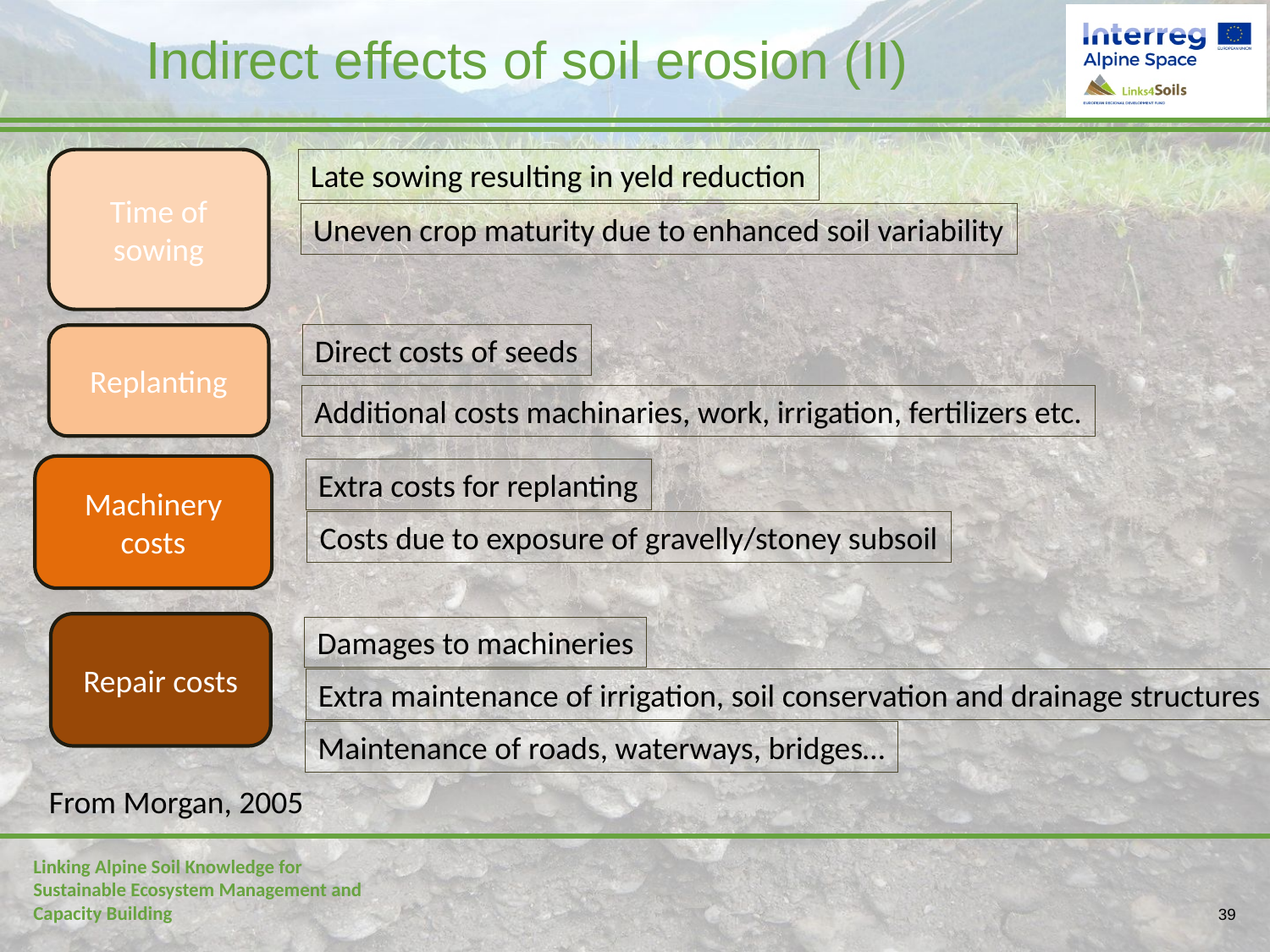

# Indirect effects of soil erosion (II)
Time of sowing
Late sowing resulting in yeld reduction
Uneven crop maturity due to enhanced soil variability
Direct costs of seeds
Replanting
Additional costs machinaries, work, irrigation, fertilizers etc.
Machinery costs
Extra costs for replanting
Costs due to exposure of gravelly/stoney subsoil
Repair costs
Damages to machineries
Extra maintenance of irrigation, soil conservation and drainage structures
Maintenance of roads, waterways, bridges…
From Morgan, 2005

39